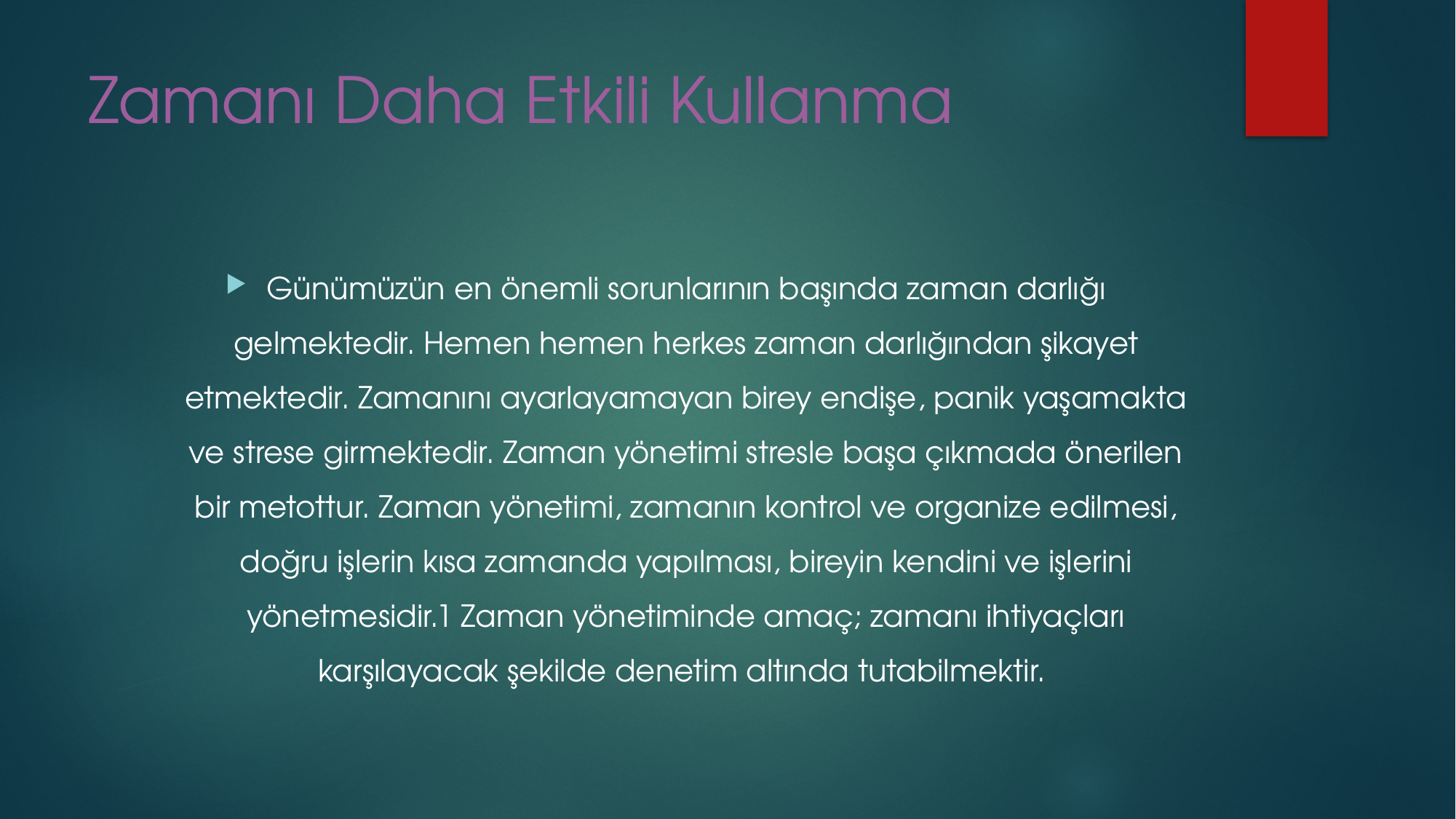

# Zamanı Daha Etkili Kullanma
Günümüzün en önemli sorunlarının başında zaman darlığı gelmektedir. Hemen hemen herkes zaman darlığından şikayet etmektedir. Zamanını ayarlayamayan birey endişe, panik yaşamakta ve strese girmektedir. Zaman yönetimi stresle başa çıkmada önerilen bir metottur. Zaman yönetimi, zamanın kontrol ve organize edilmesi, doğru işlerin kısa zamanda yapılması, bireyin kendini ve işlerini yönetmesidir.1 Zaman yönetiminde amaç; zamanı ihtiyaçları karşılayacak şekilde denetim altında tutabilmektir.